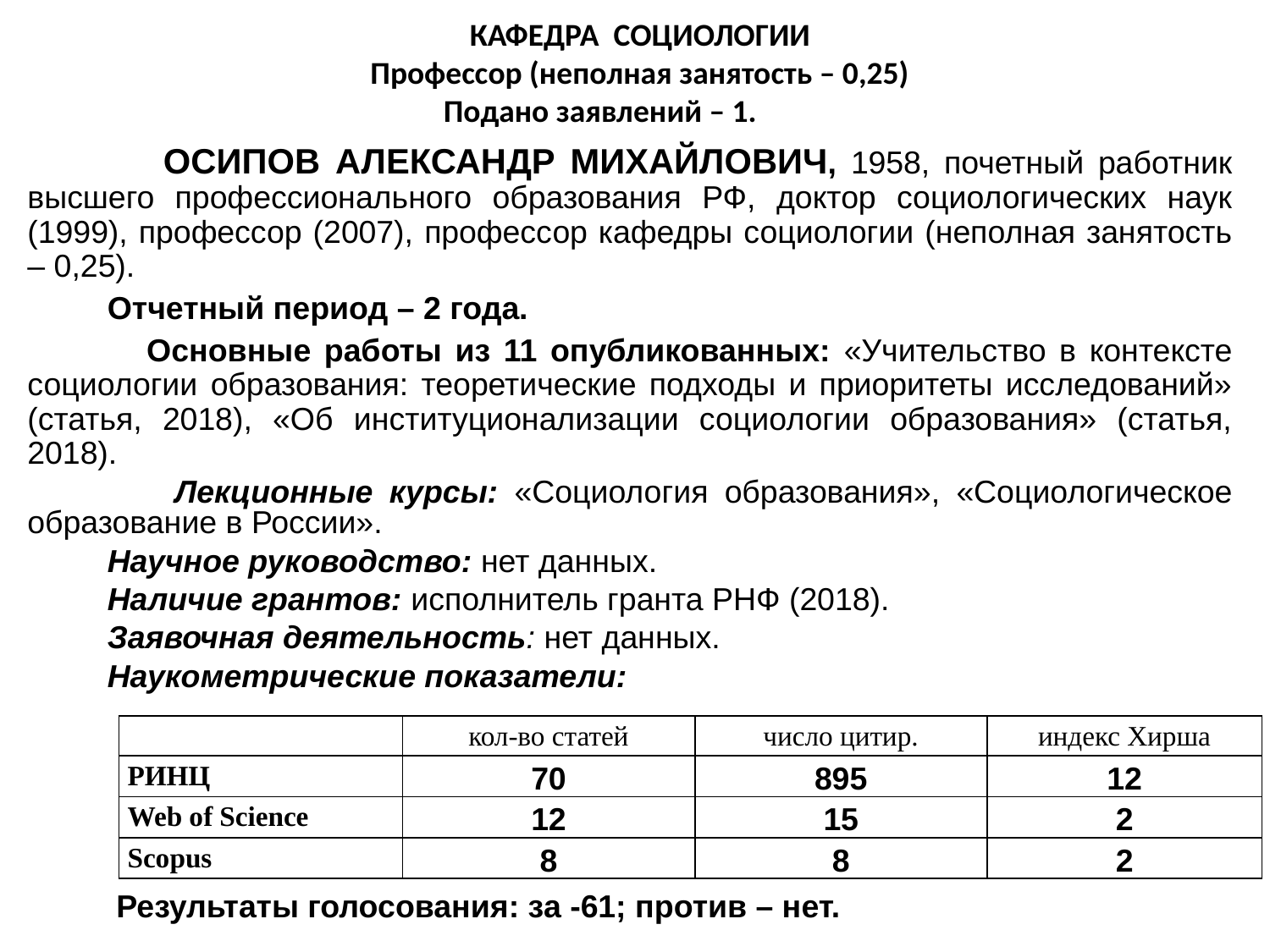

КАФЕДРА  СОЦИОЛОГИИ
Профессор (неполная занятость – 0,25)
Подано заявлений – 1.
         ОСИПОВ АЛЕКСАНДР МИХАЙЛОВИЧ, 1958, почетный работник высшего профессионального образования РФ, доктор социологических наук (1999), профессор (2007), профессор кафедры социологии (неполная занятость – 0,25).
         Отчетный период – 2 года.
         Основные работы из 11 опубликованных: «Учительство в контексте социологии образования: теоретические подходы и приоритеты исследований» (статья, 2018), «Об институционализации социологии образования» (статья, 2018).
         Лекционные курсы: «Социология образования», «Социологическое образование в России».
         Научное руководство: нет данных.
         Наличие грантов: исполнитель гранта РНФ (2018).
         Заявочная деятельность: нет данных.
         Наукометрические показатели:

          Результаты голосования: за -61; против – нет.

|  | кол-во статей | число цитир. | индекс Хирша |
| --- | --- | --- | --- |
| РИНЦ | 70 | 895 | 12 |
| Web of Science | 12 | 15 | 2 |
| Scopus | 8 | 8 | 2 |